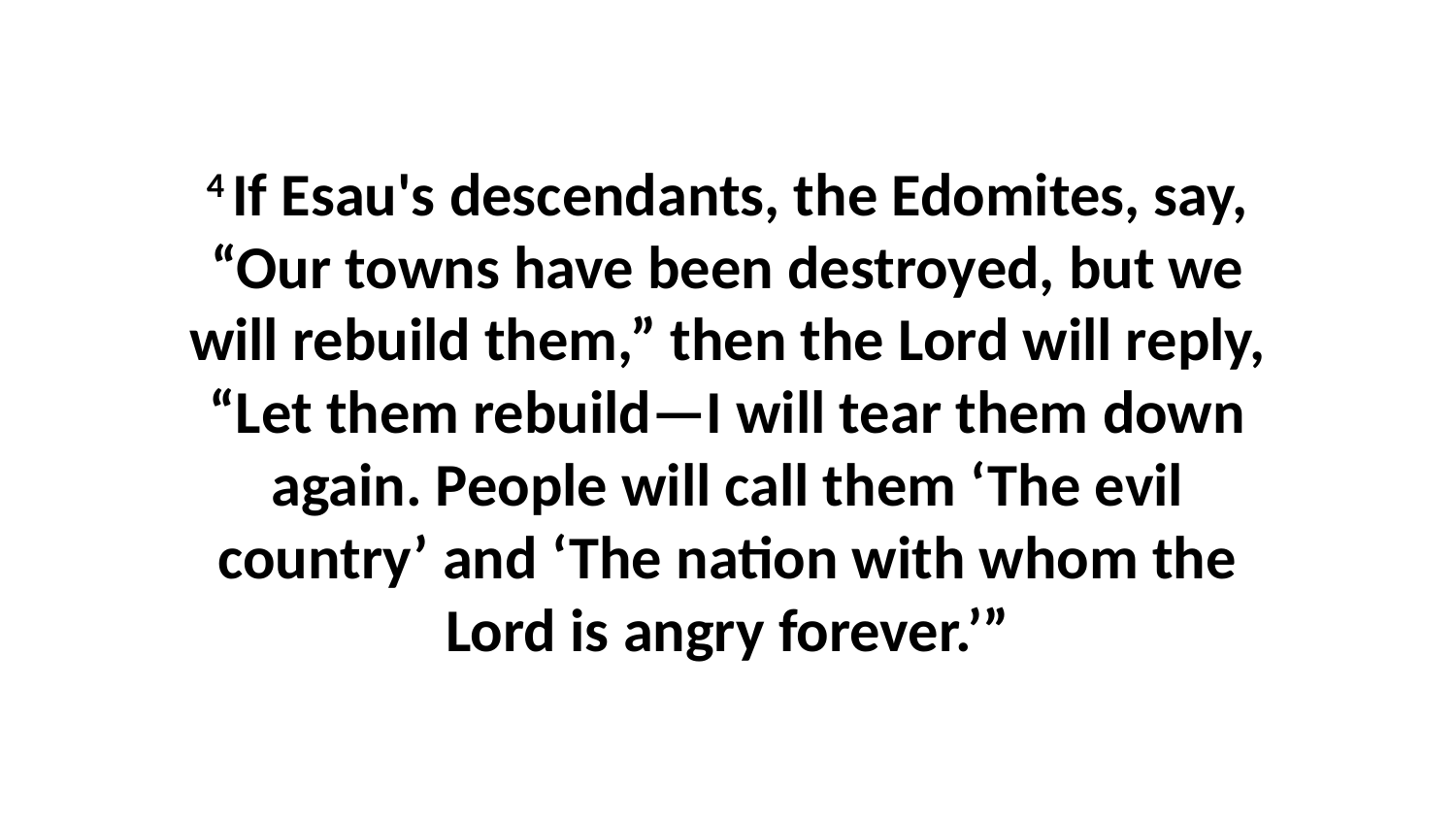

4 If Esau's descendants, the Edomites, say, “Our towns have been destroyed, but we will rebuild them,” then the Lord will reply, “Let them rebuild—I will tear them down again. People will call them ‘The evil country’ and ‘The nation with whom the Lord is angry forever.’”